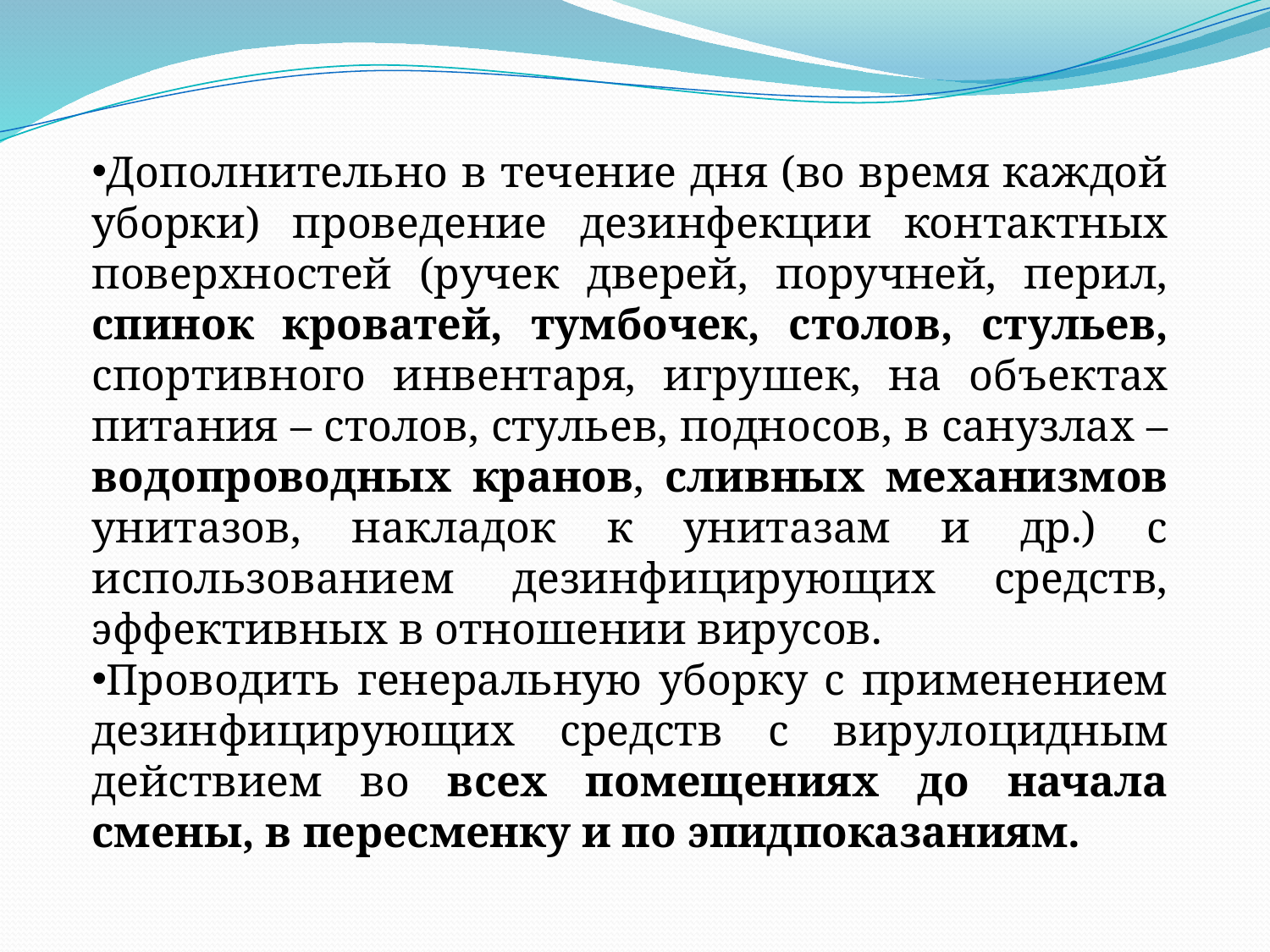

Дополнительно в течение дня (во время каждой уборки) проведение дезинфекции контактных поверхностей (ручек дверей, поручней, перил, спинок кроватей, тумбочек, столов, стульев, спортивного инвентаря, игрушек, на объектах питания – столов, стульев, подносов, в санузлах – водопроводных кранов, сливных механизмов унитазов, накладок к унитазам и др.) с использованием дезинфицирующих средств, эффективных в отношении вирусов.
Проводить генеральную уборку с применением дезинфицирующих средств с вирулоцидным действием во всех помещениях до начала смены, в пересменку и по эпидпоказаниям.